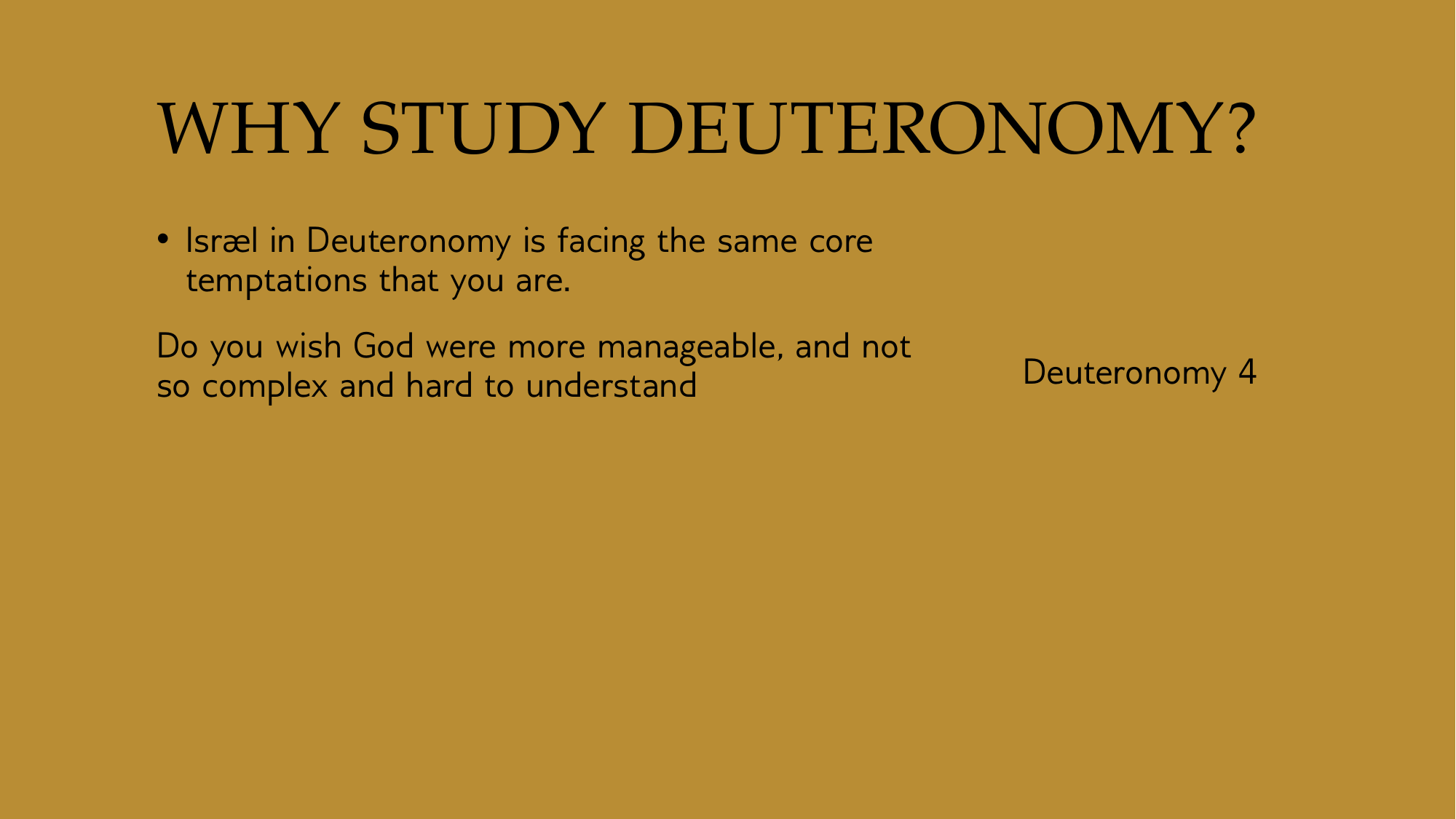

# Why Study Deuteronomy?
Israel in Deuteronomy is facing the same core temptations that you are.
Do you wish God were more manageable, and not so complex and hard to understand

Deuteronomy 4